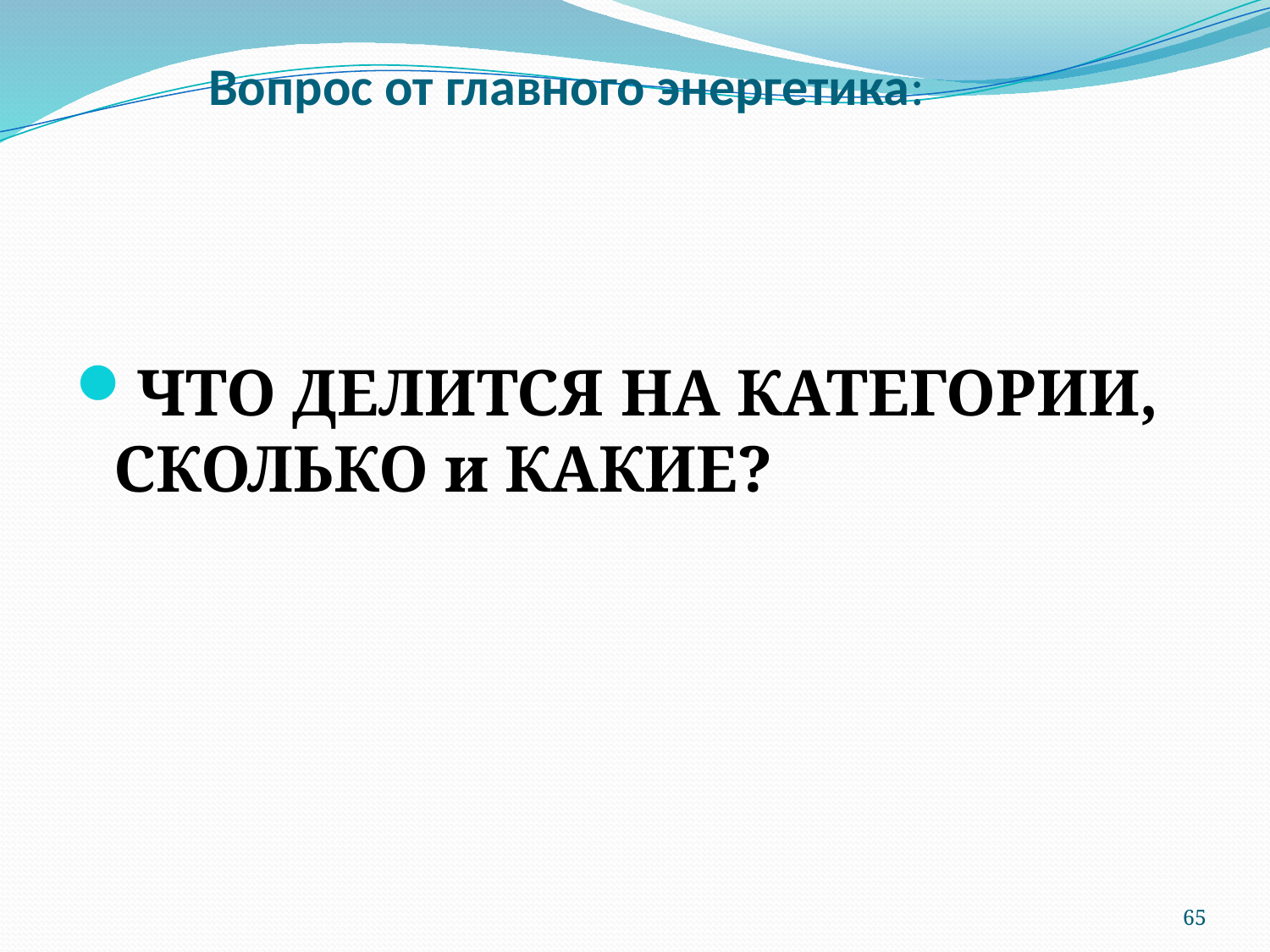

# Вопрос от главного энергетика:

ЧТО ДЕЛИТСЯ НА КАТЕГОРИИ, СКОЛЬКО и КАКИЕ?

65